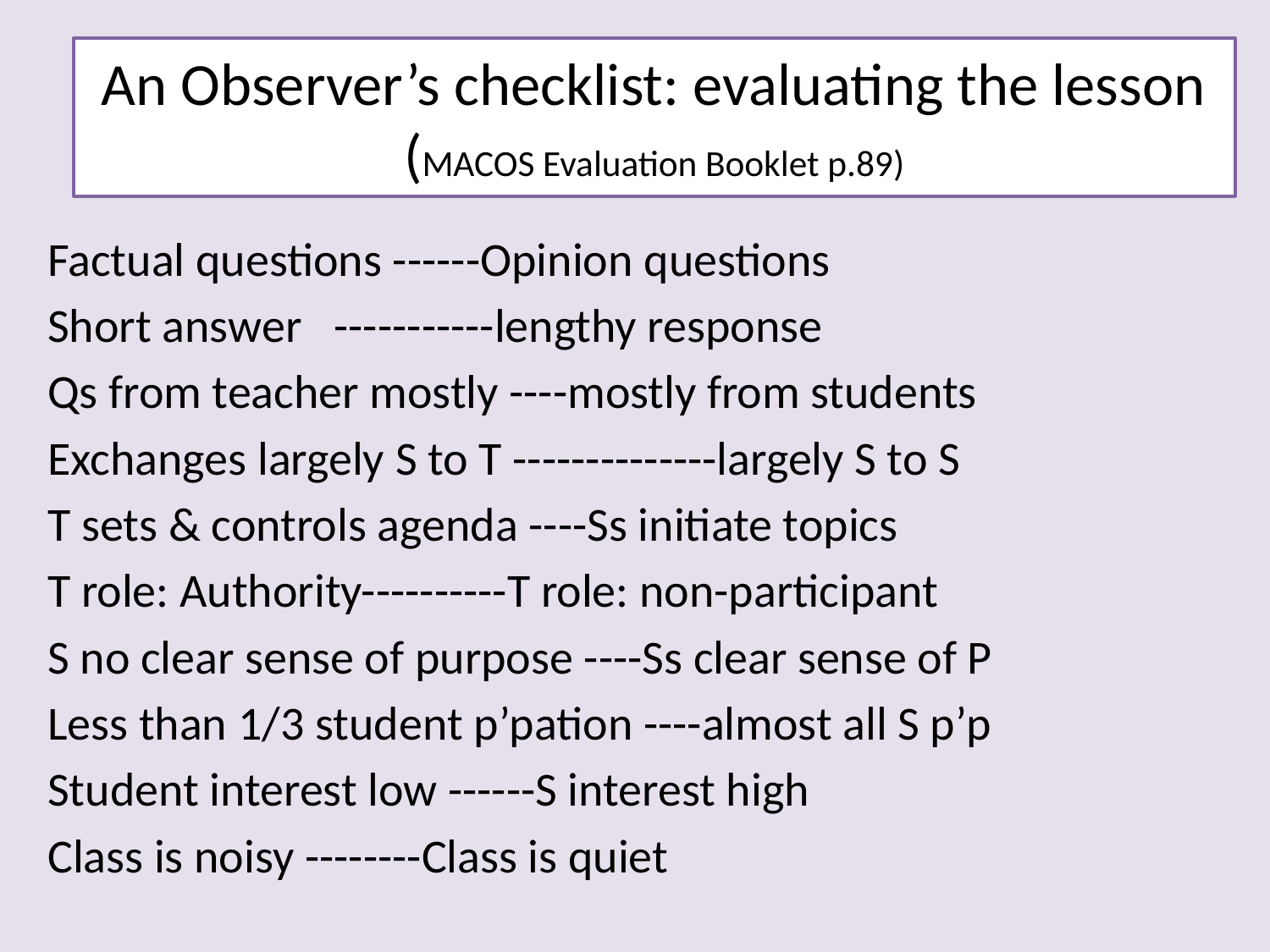

# An Observer’s checklist: evaluating the lesson (MACOS Evaluation Booklet p.89)
Factual questions ------Opinion questions
Short answer   -----------lengthy response
Qs from teacher mostly ----mostly from students
Exchanges largely S to T --------------largely S to S
T sets & controls agenda ----Ss initiate topics
T role: Authority----------T role: non-participant
S no clear sense of purpose ----Ss clear sense of P
Less than 1/3 student p’pation ----almost all S p’p
Student interest low ------S interest high
Class is noisy --------Class is quiet